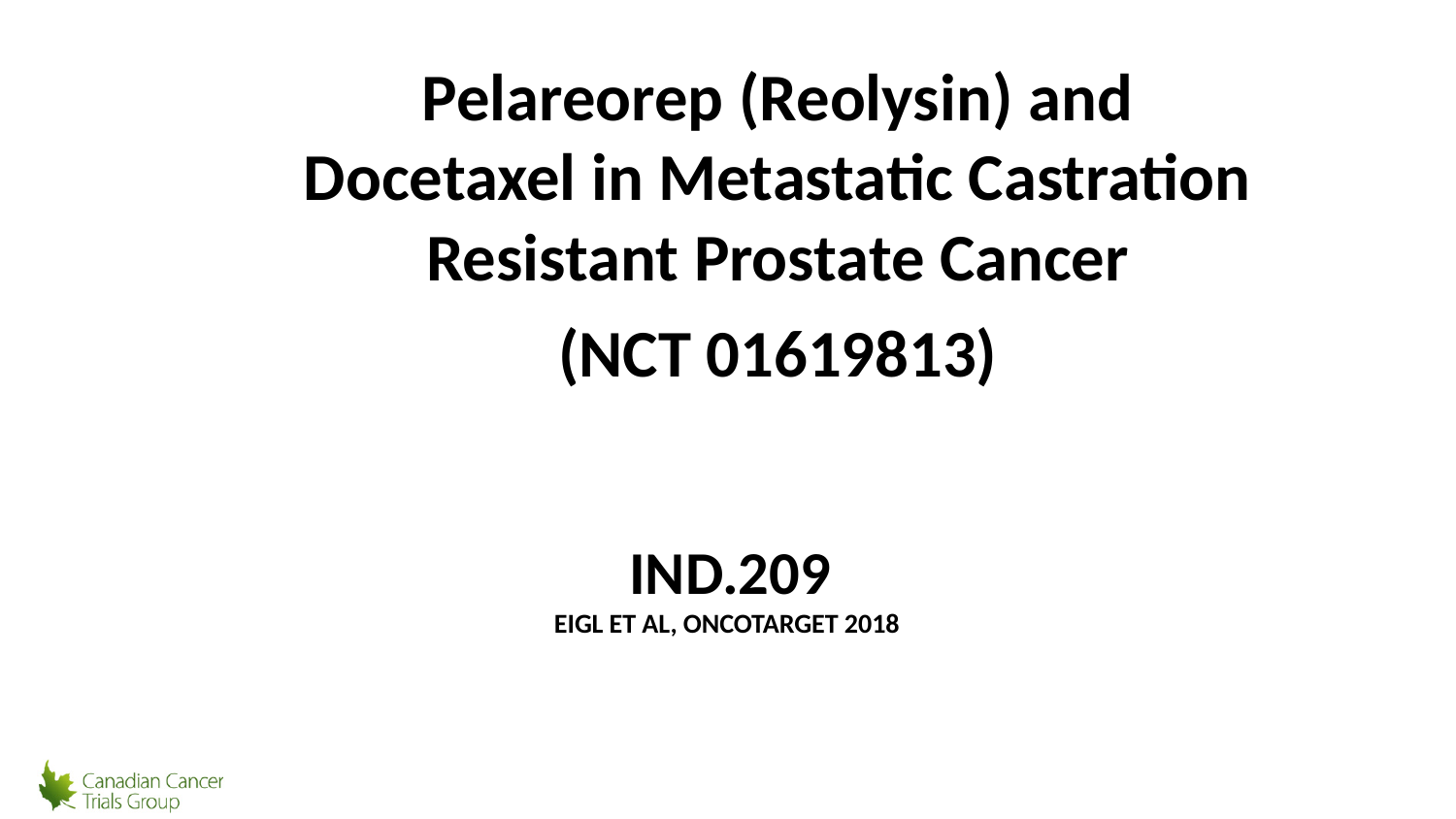

Pelareorep (Reolysin) and Docetaxel in Metastatic Castration Resistant Prostate Cancer
(NCT 01619813)
# IND.209 EIGL et al, oncotarget 2018